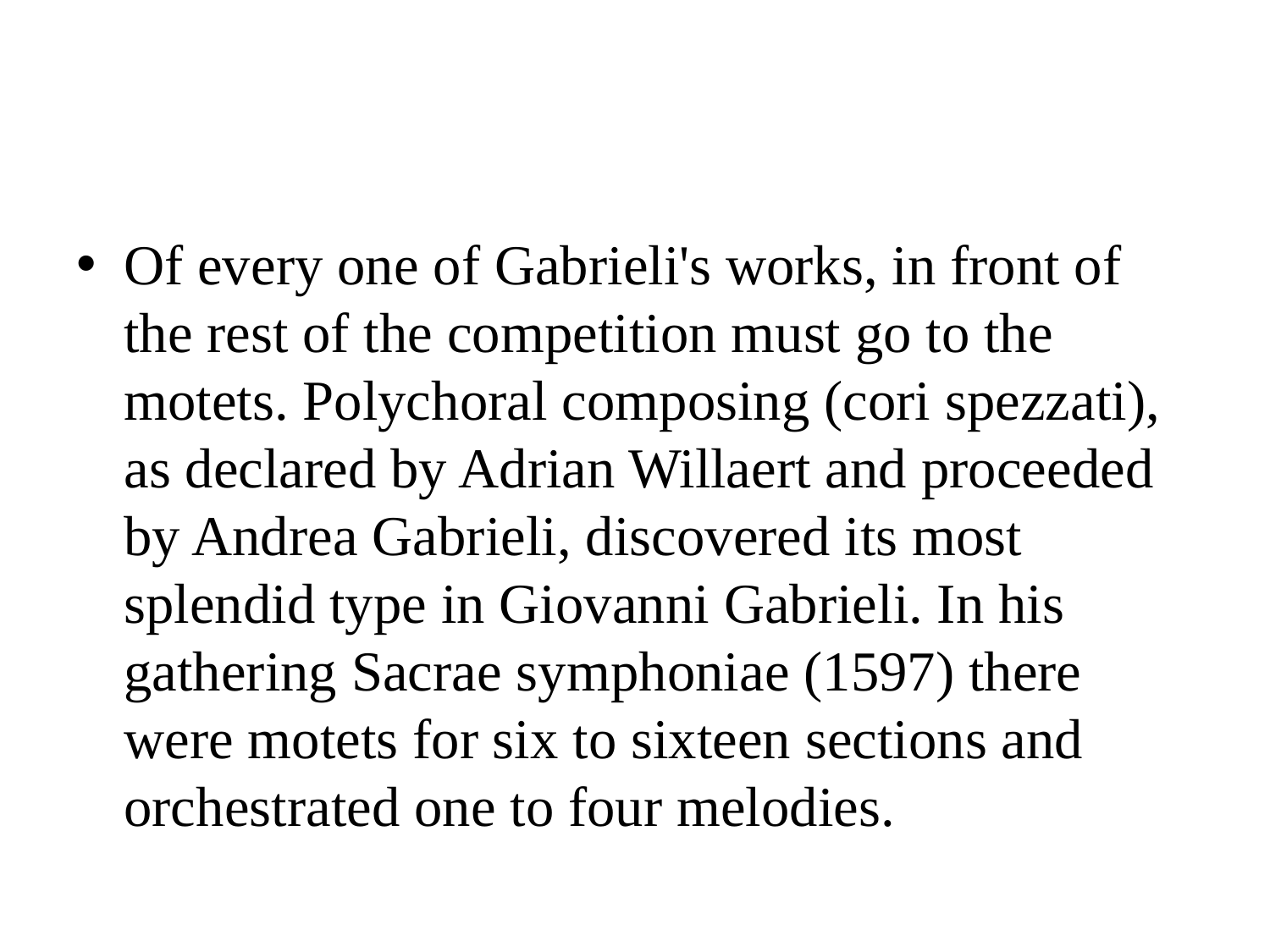

Of every one of Gabrieli's works, in front of the rest of the competition must go to the motets. Polychoral composing (cori spezzati), as declared by Adrian Willaert and proceeded by Andrea Gabrieli, discovered its most splendid type in Giovanni Gabrieli. In his gathering Sacrae symphoniae (1597) there were motets for six to sixteen sections and orchestrated one to four melodies.